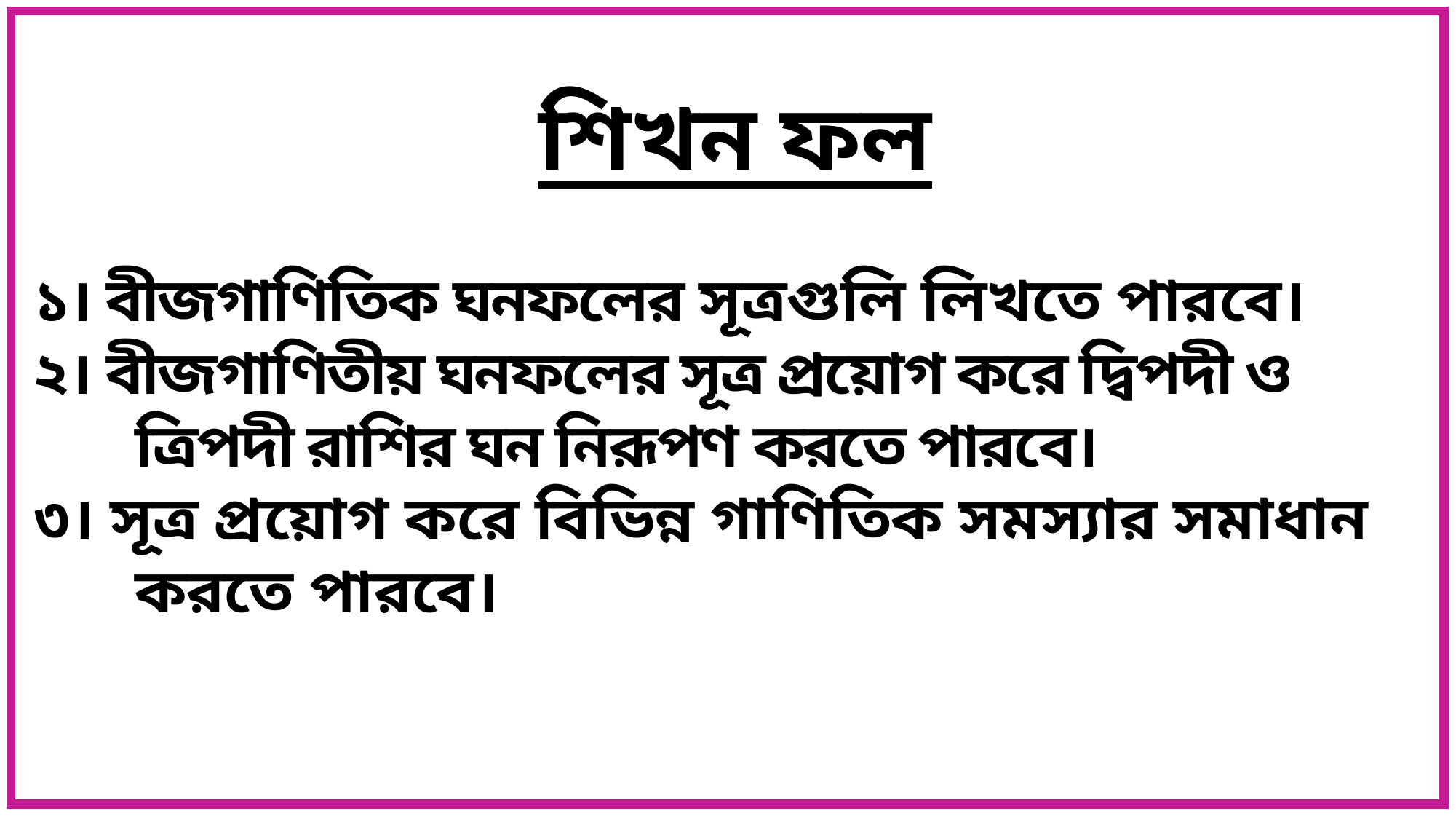

শিখন ফল

১। বীজগাণিতিক ঘনফলের সূত্রগুলি লিখতে পারবে।
২। বীজগাণিতীয় ঘনফলের সূত্র প্রয়োগ করে দ্বিপদী ও ত্রিপদী রাশির ঘন নিরূপণ করতে পারবে।
৩। সূত্র প্রয়োগ করে বিভিন্ন গাণিতিক সমস্যার সমাধান করতে পারবে।